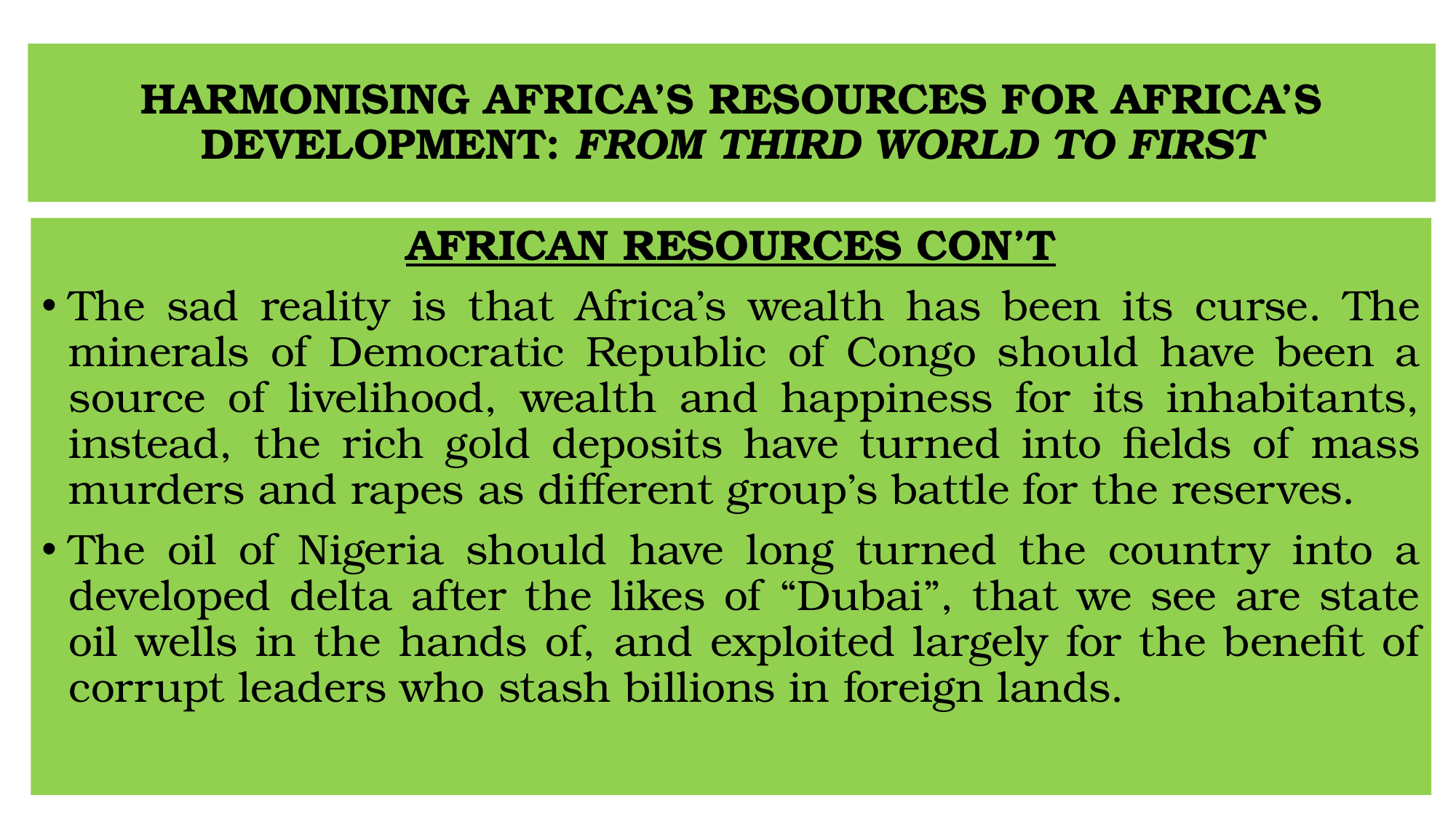

# HARMONISING AFRICA’S RESOURCES FOR AFRICA’S DEVELOPMENT: FROM THIRD WORLD TO FIRST
AFRICAN RESOURCES CON’T
The sad reality is that Africa’s wealth has been its curse. The minerals of Democratic Republic of Congo should have been a source of livelihood, wealth and happiness for its inhabitants, instead, the rich gold deposits have turned into fields of mass murders and rapes as different group’s battle for the reserves.
The oil of Nigeria should have long turned the country into a developed delta after the likes of “Dubai”, that we see are state oil wells in the hands of, and exploited largely for the benefit of corrupt leaders who stash billions in foreign lands.